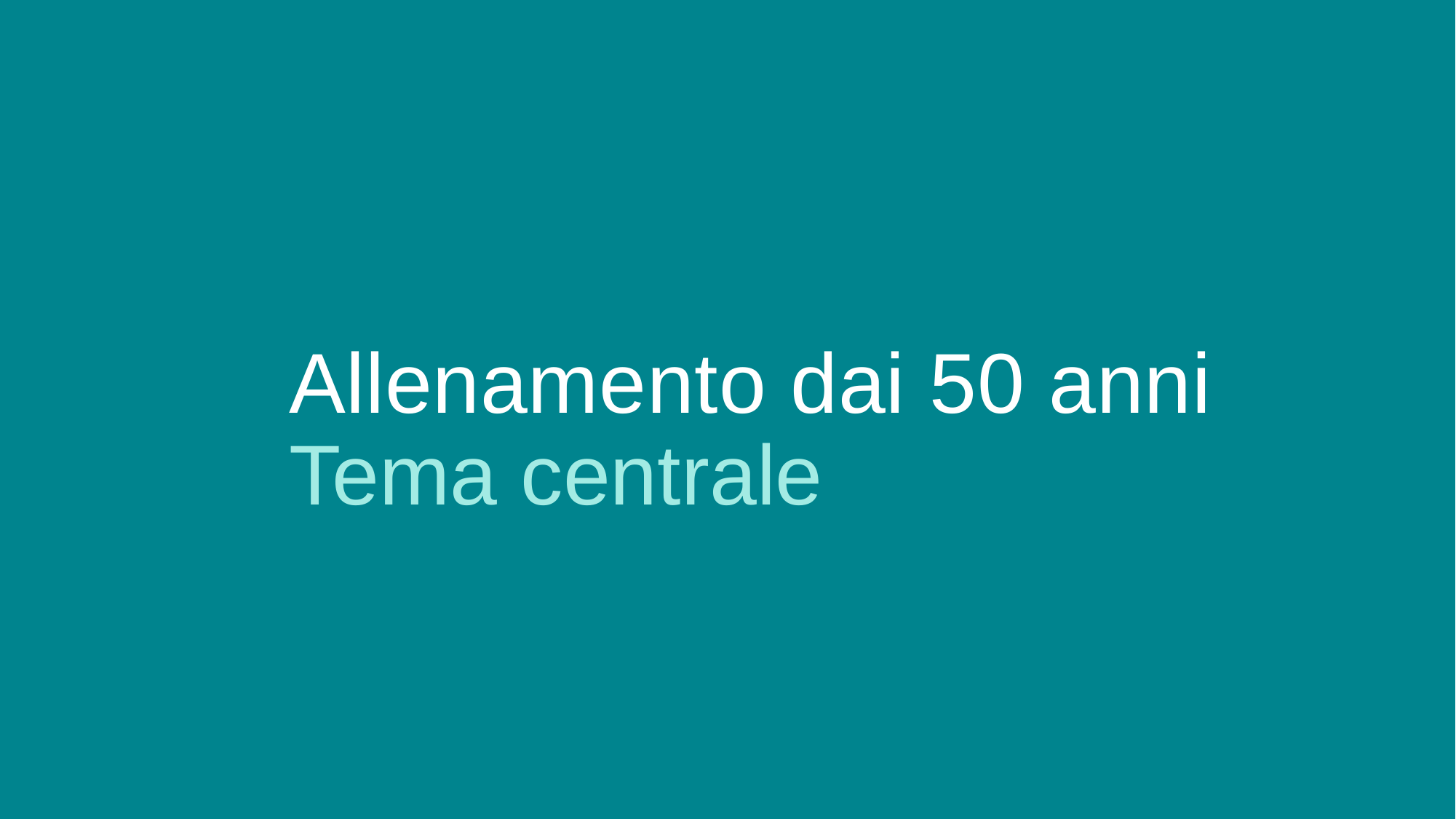

# Allenamento dai 50 anni
Tema centrale